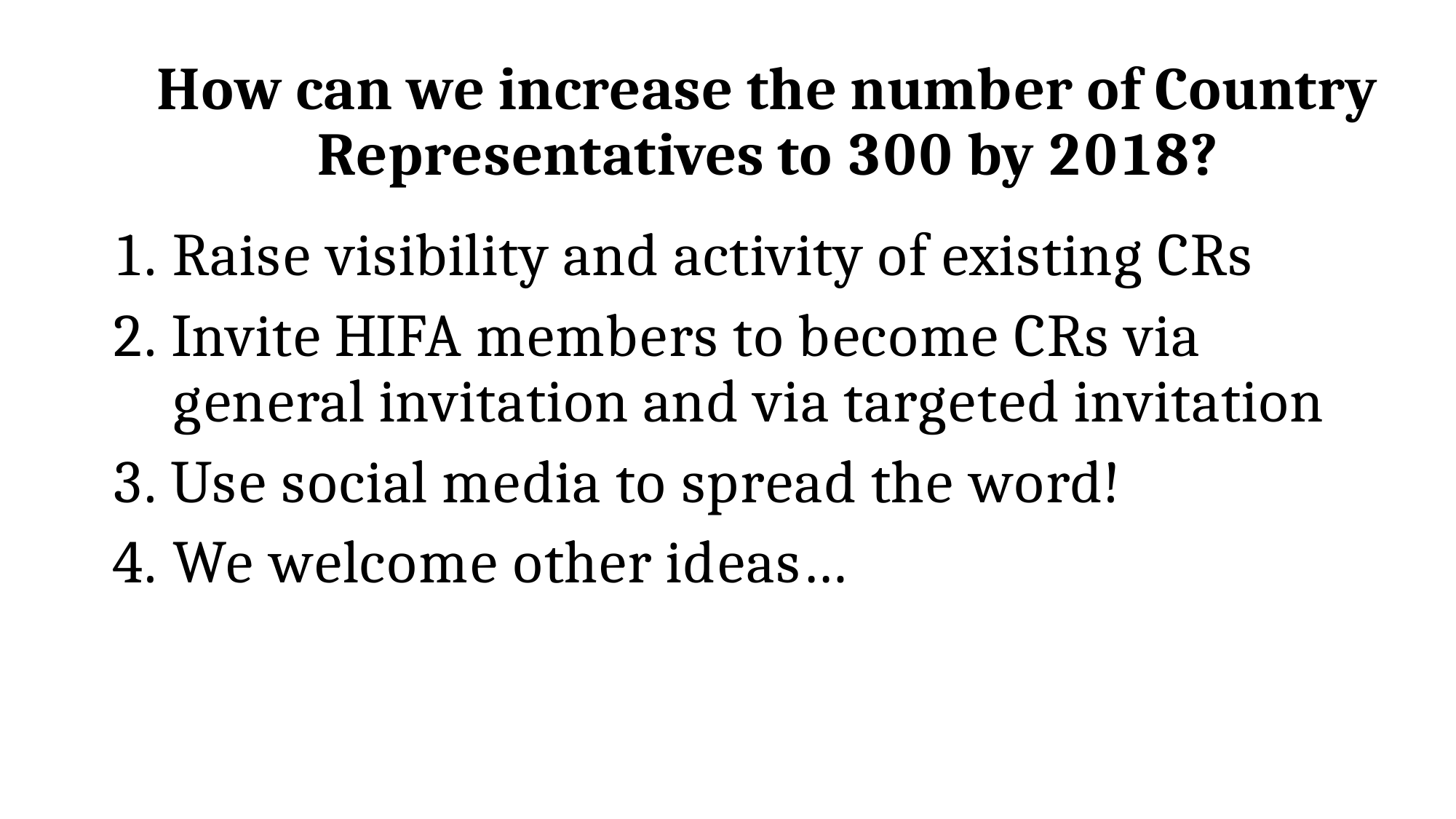

# How can we increase the number of Country Representatives to 300 by 2018?
Raise visibility and activity of existing CRs
Invite HIFA members to become CRs via general invitation and via targeted invitation
Use social media to spread the word!
We welcome other ideas…